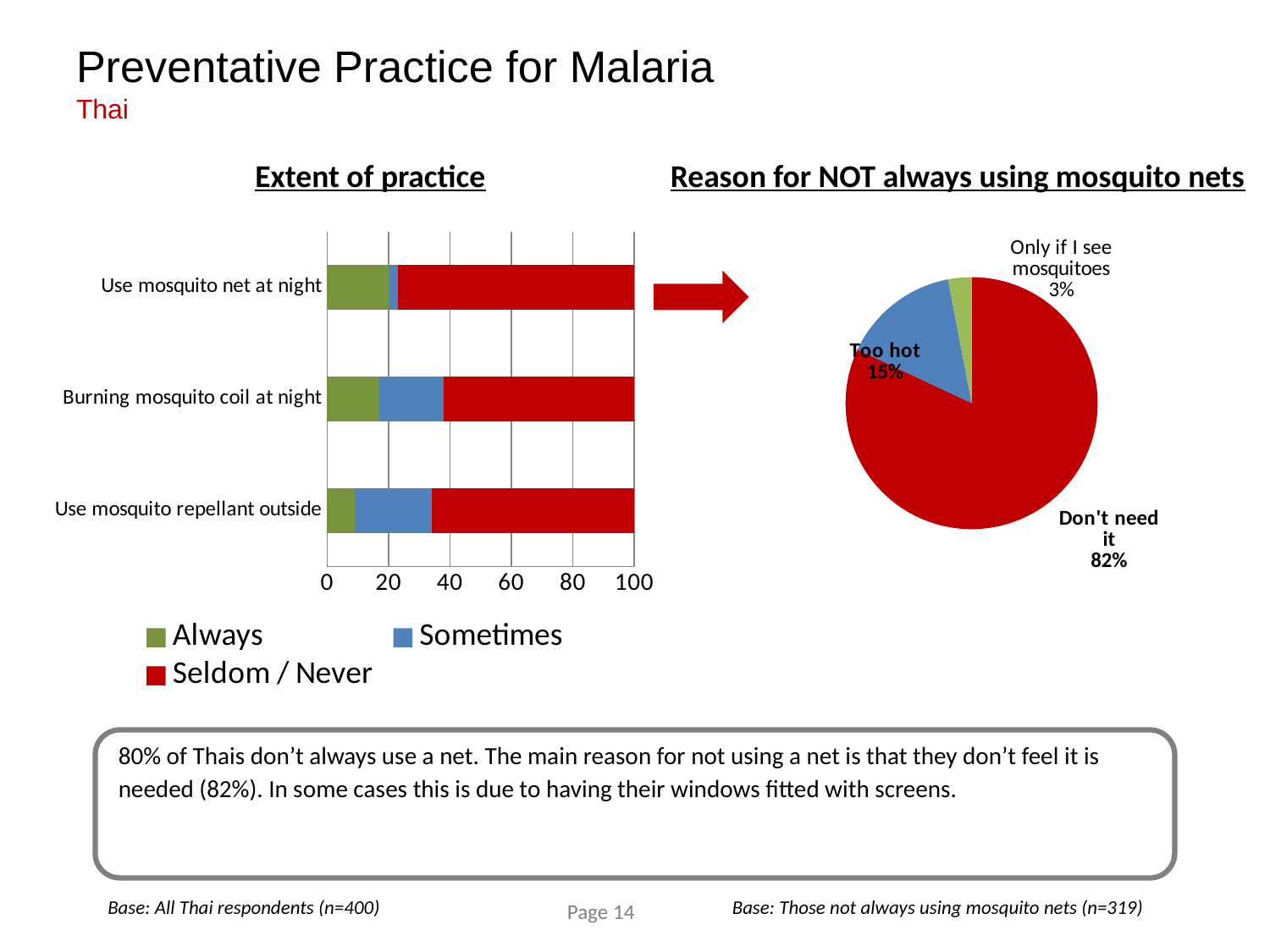

# Preventative Practice for Malaria Thai
Extent of practice
Reason for NOT always using mosquito nets

### Chart

| Category | All of it |
|---|---|
| Don't need it | 82.0 |
| Too hot | 15.0 |
| Only if I see mosquitos | 3.0 |

### Chart

| Category | Always | Sometimes | Seldom / Never |
|---|---|---|---|
| Use mosquito repellant outside | 9.0 | 25.0 | 66.0 |
| Burning mosquito coil at night | 17.0 | 21.0 | 62.0 |
| Use mosquito net at night | 20.0 | 3.0 | 77.0 |
80% of Thais don’t always use a net. The main reason for not using a net is that they don’t feel it is needed (82%). In some cases this is due to having their windows fitted with screens.
Base: All Thai respondents (n=400)
Base: Those not always using mosquito nets (n=319)